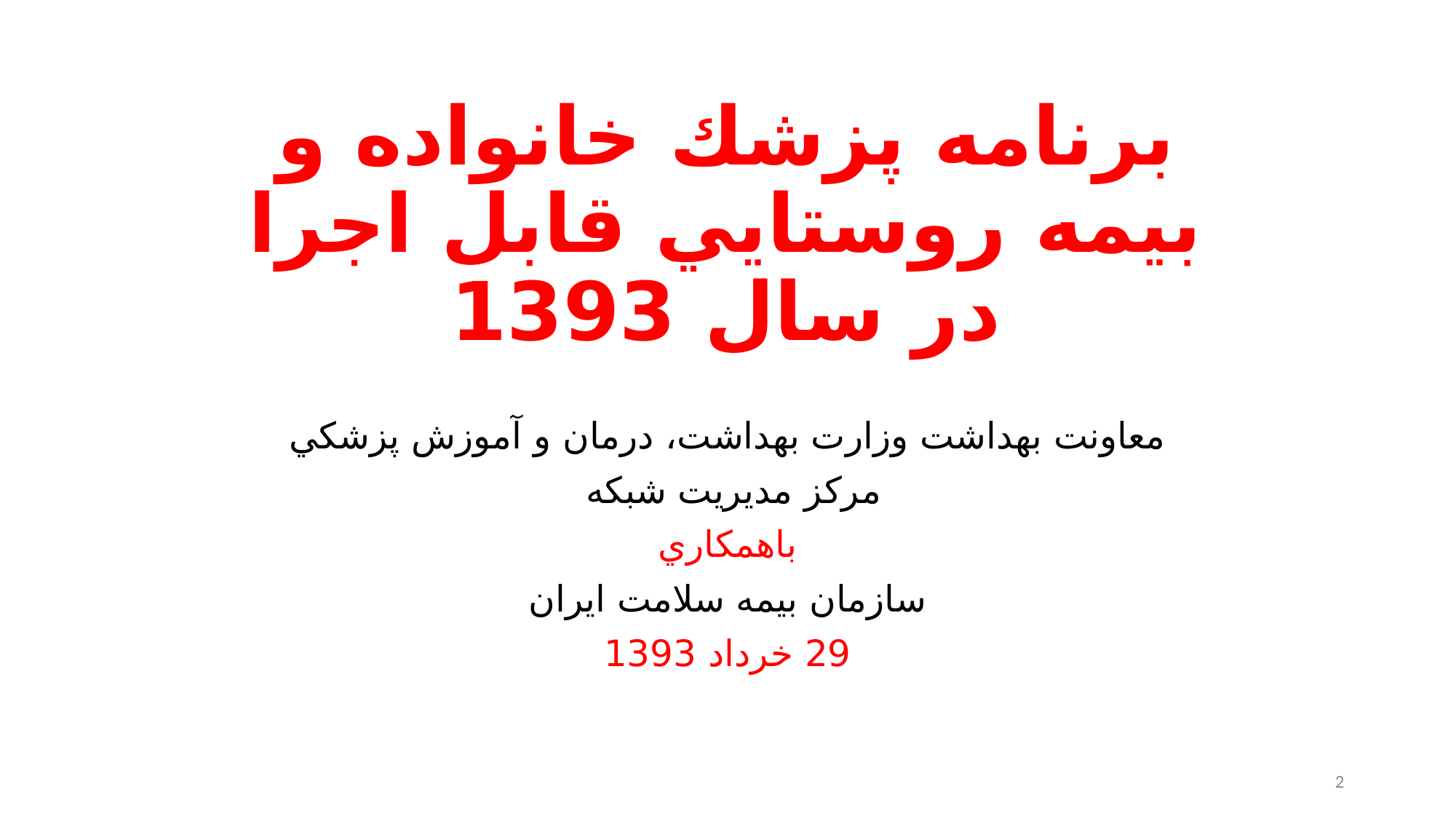

# برنامه پزشك خانواده و بيمه روستايي قابل اجرا در سال 1393
معاونت بهداشت وزارت بهداشت، درمان و آموزش پزشكي
مركز مديريت شبكه
باهمكاري
سازمان بيمه سلامت ايران
29 خرداد 1393
2